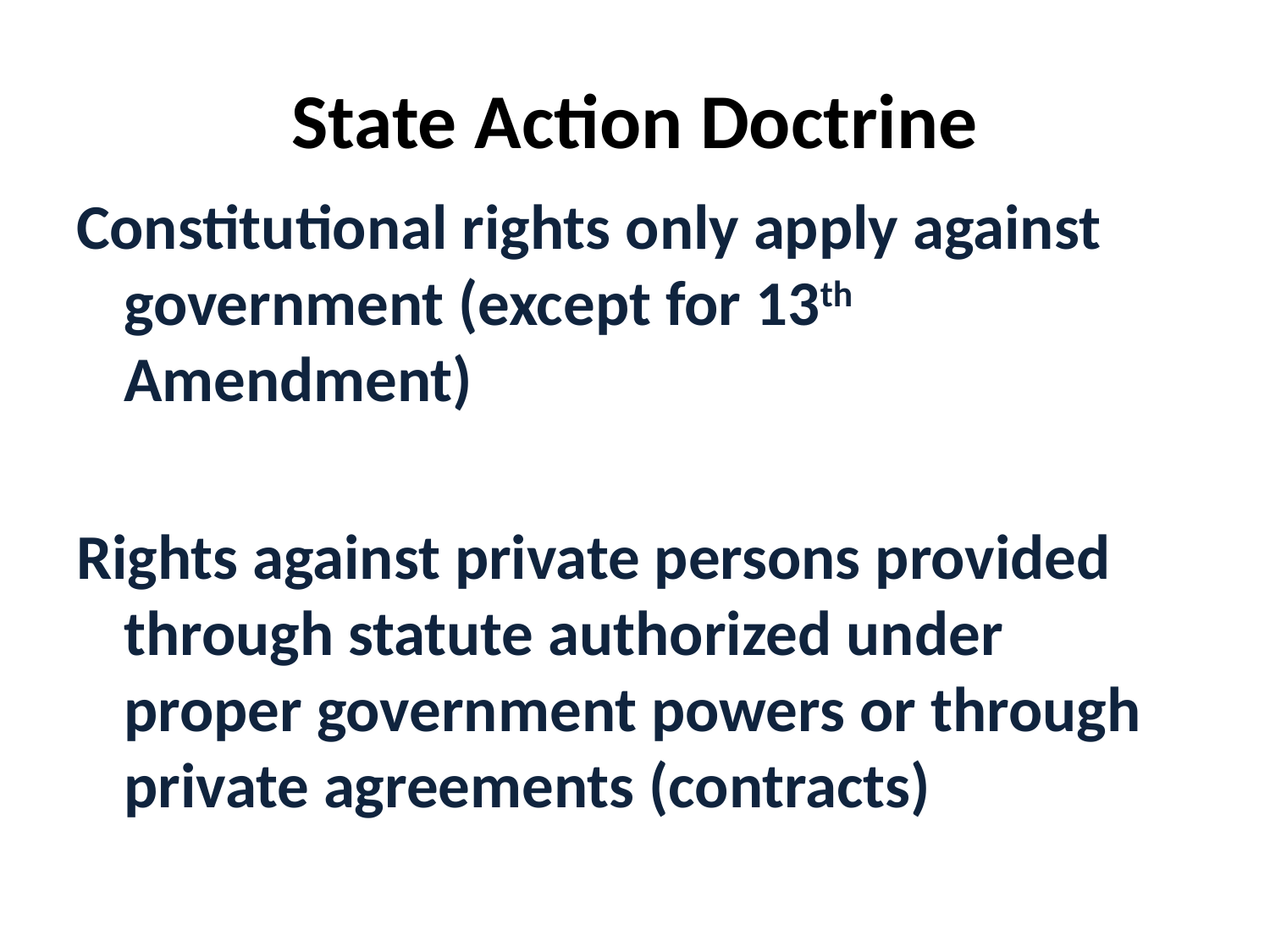

# State Action Doctrine
Constitutional rights only apply against government (except for 13th Amendment)

Rights against private persons provided through statute authorized under proper government powers or through private agreements (contracts)